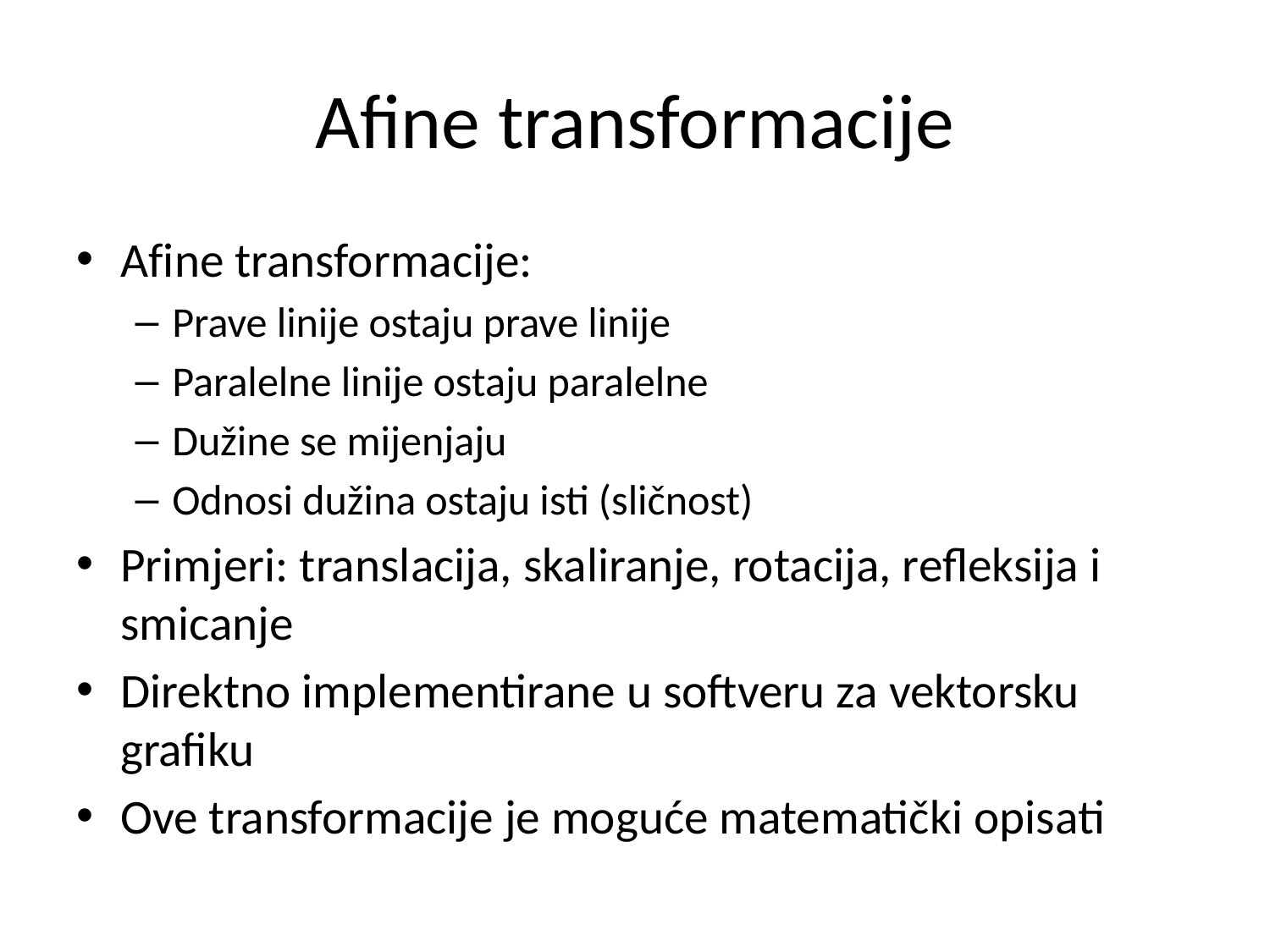

# Afine transformacije
Afine transformacije:
Prave linije ostaju prave linije
Paralelne linije ostaju paralelne
Dužine se mijenjaju
Odnosi dužina ostaju isti (sličnost)
Primjeri: translacija, skaliranje, rotacija, refleksija i smicanje
Direktno implementirane u softveru za vektorsku grafiku
Ove transformacije je moguće matematički opisati